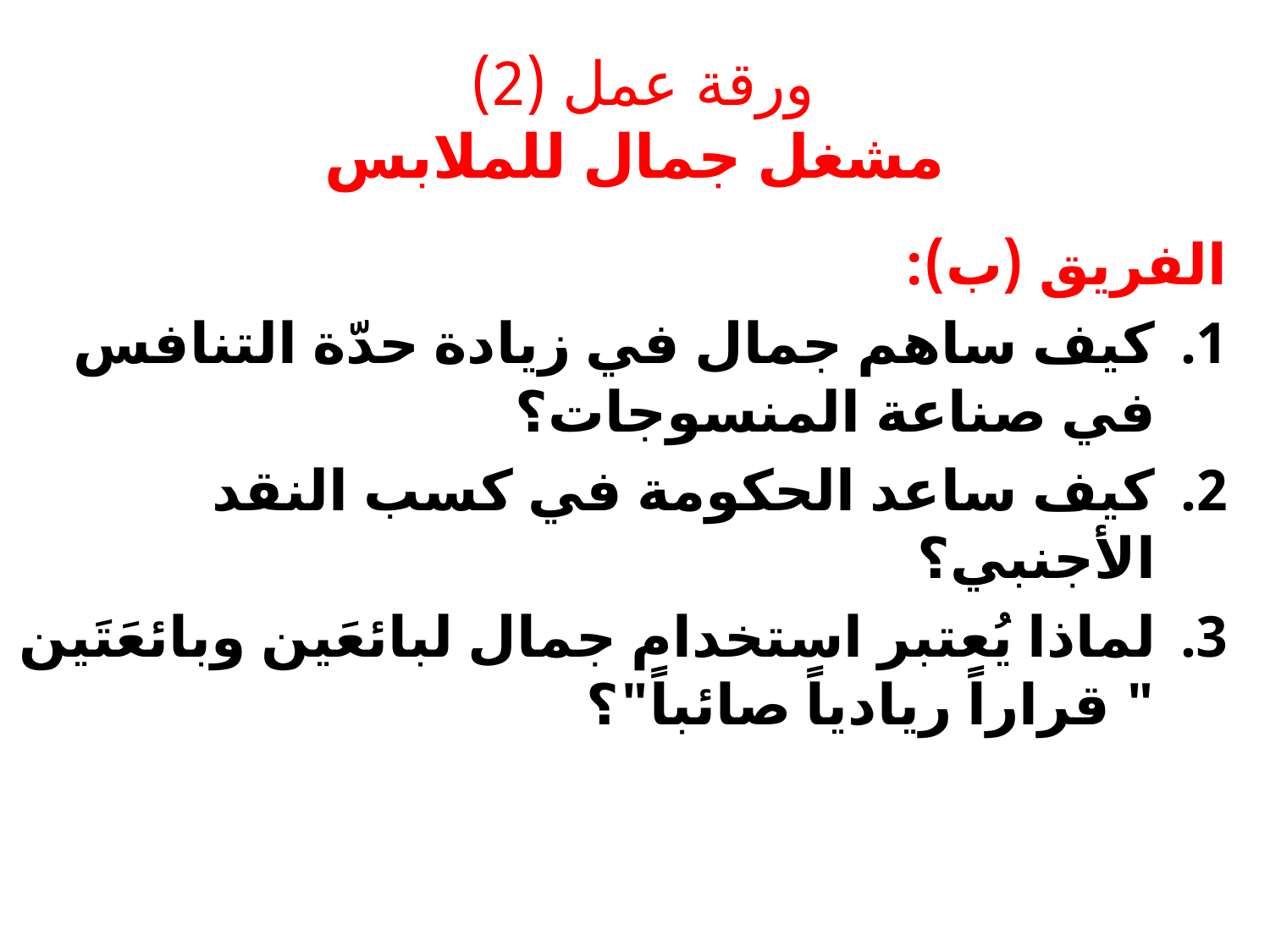

# ورقة عمل (2)  مشغل جمال للملابس
الفريق (ب):
كيف ساهم جمال في زيادة حدّة التنافس في صناعة المنسوجات؟
كيف ساعد الحكومة في كسب النقد الأجنبي؟
لماذا يُعتبر استخدام جمال لبائعَين وبائعَتَين " قراراً ريادياً صائباً"؟